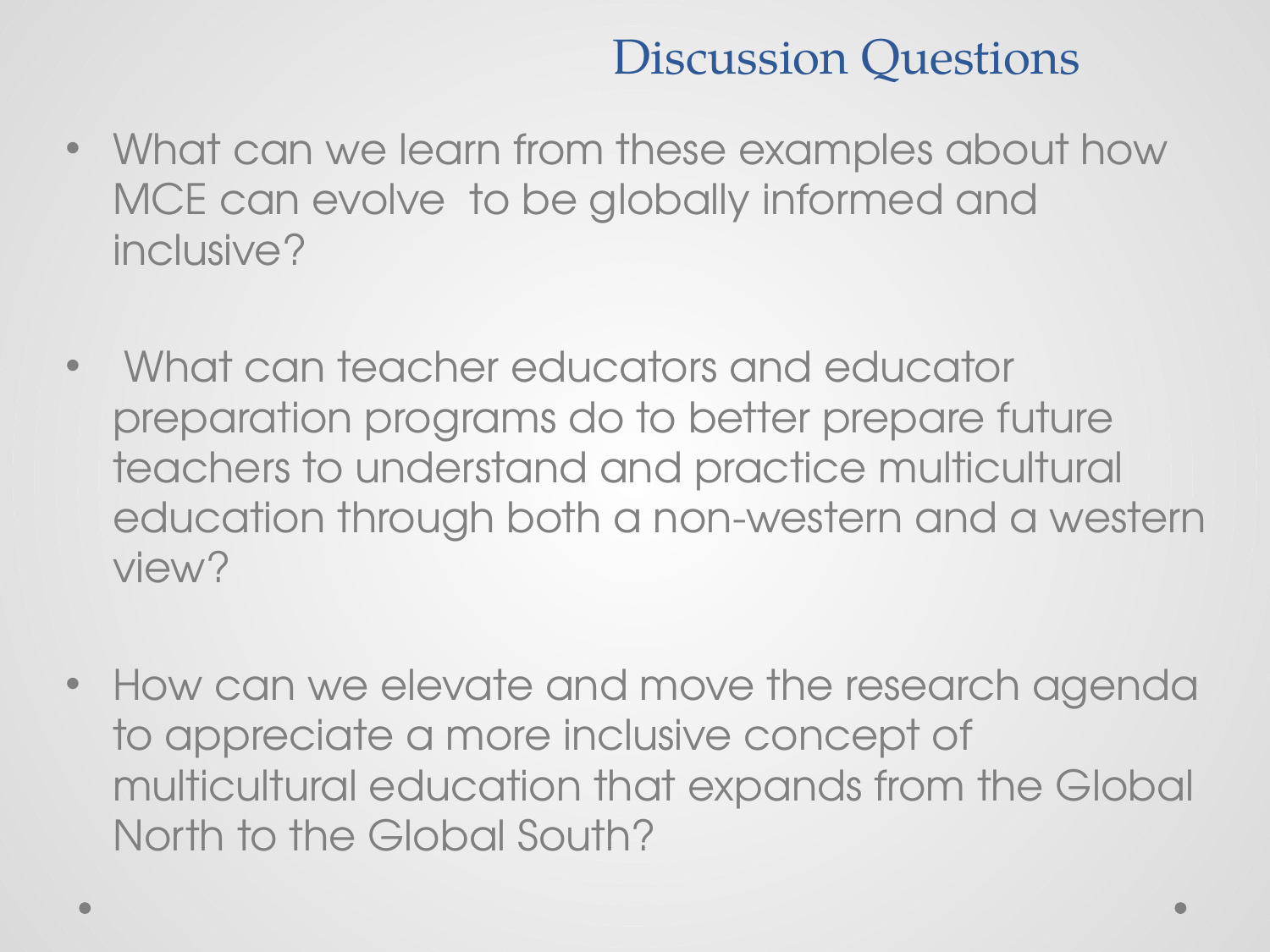

# Discussion Questions
What can we learn from these examples about how MCE can evolve  to be globally informed and inclusive?

 What can teacher educators and educator preparation programs do to better prepare future teachers to understand and practice multicultural education through both a non-western and a western view?

How can we elevate and move the research agenda to appreciate a more inclusive concept of multicultural education that expands from the Global North to the Global South?